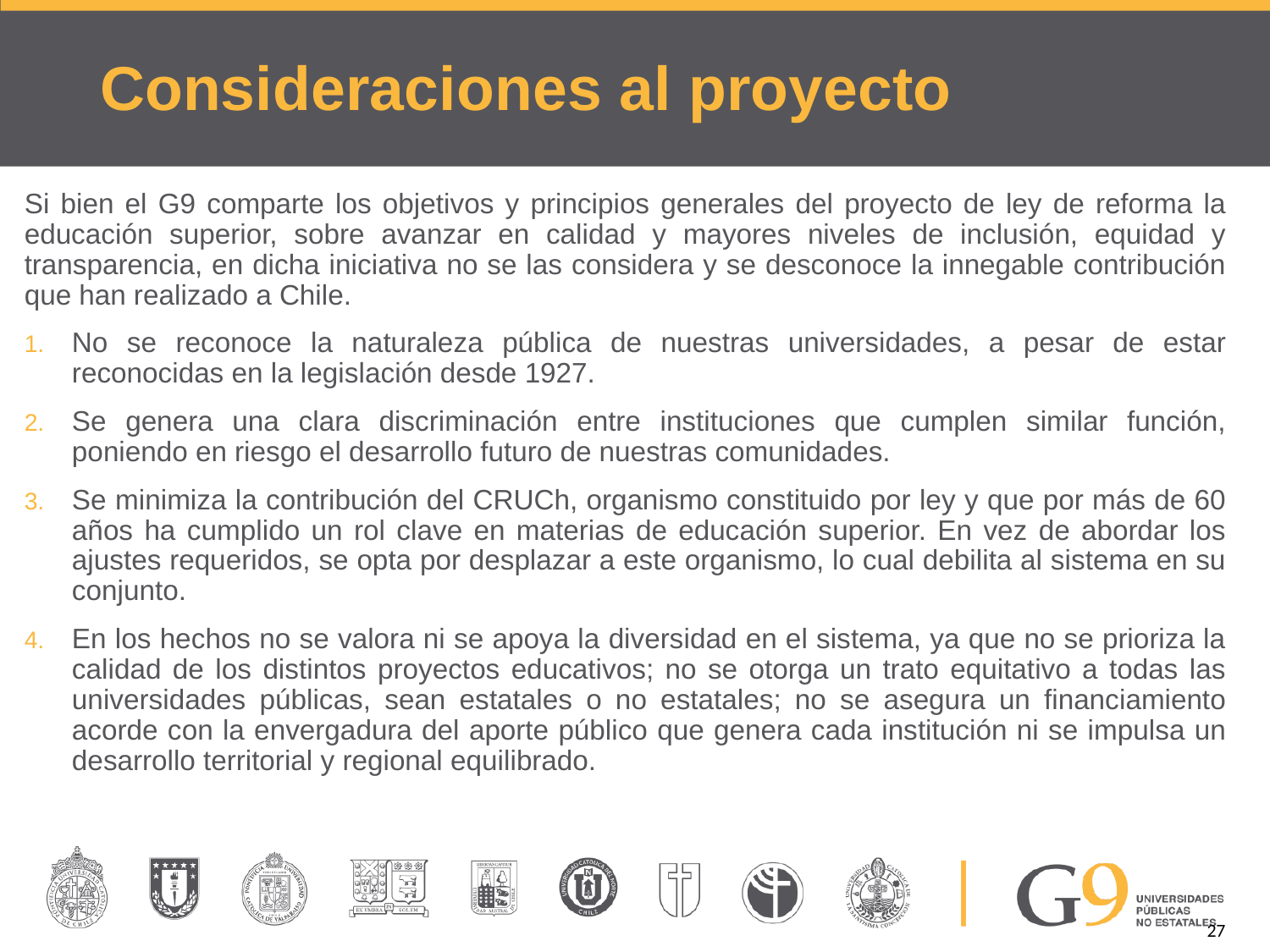

# Consideraciones al proyecto
Si bien el G9 comparte los objetivos y principios generales del proyecto de ley de reforma la educación superior, sobre avanzar en calidad y mayores niveles de inclusión, equidad y transparencia, en dicha iniciativa no se las considera y se desconoce la innegable contribución que han realizado a Chile.
No se reconoce la naturaleza pública de nuestras universidades, a pesar de estar reconocidas en la legislación desde 1927.
Se genera una clara discriminación entre instituciones que cumplen similar función, poniendo en riesgo el desarrollo futuro de nuestras comunidades.
Se minimiza la contribución del CRUCh, organismo constituido por ley y que por más de 60 años ha cumplido un rol clave en materias de educación superior. En vez de abordar los ajustes requeridos, se opta por desplazar a este organismo, lo cual debilita al sistema en su conjunto.
En los hechos no se valora ni se apoya la diversidad en el sistema, ya que no se prioriza la calidad de los distintos proyectos educativos; no se otorga un trato equitativo a todas las universidades públicas, sean estatales o no estatales; no se asegura un financiamiento acorde con la envergadura del aporte público que genera cada institución ni se impulsa un desarrollo territorial y regional equilibrado.